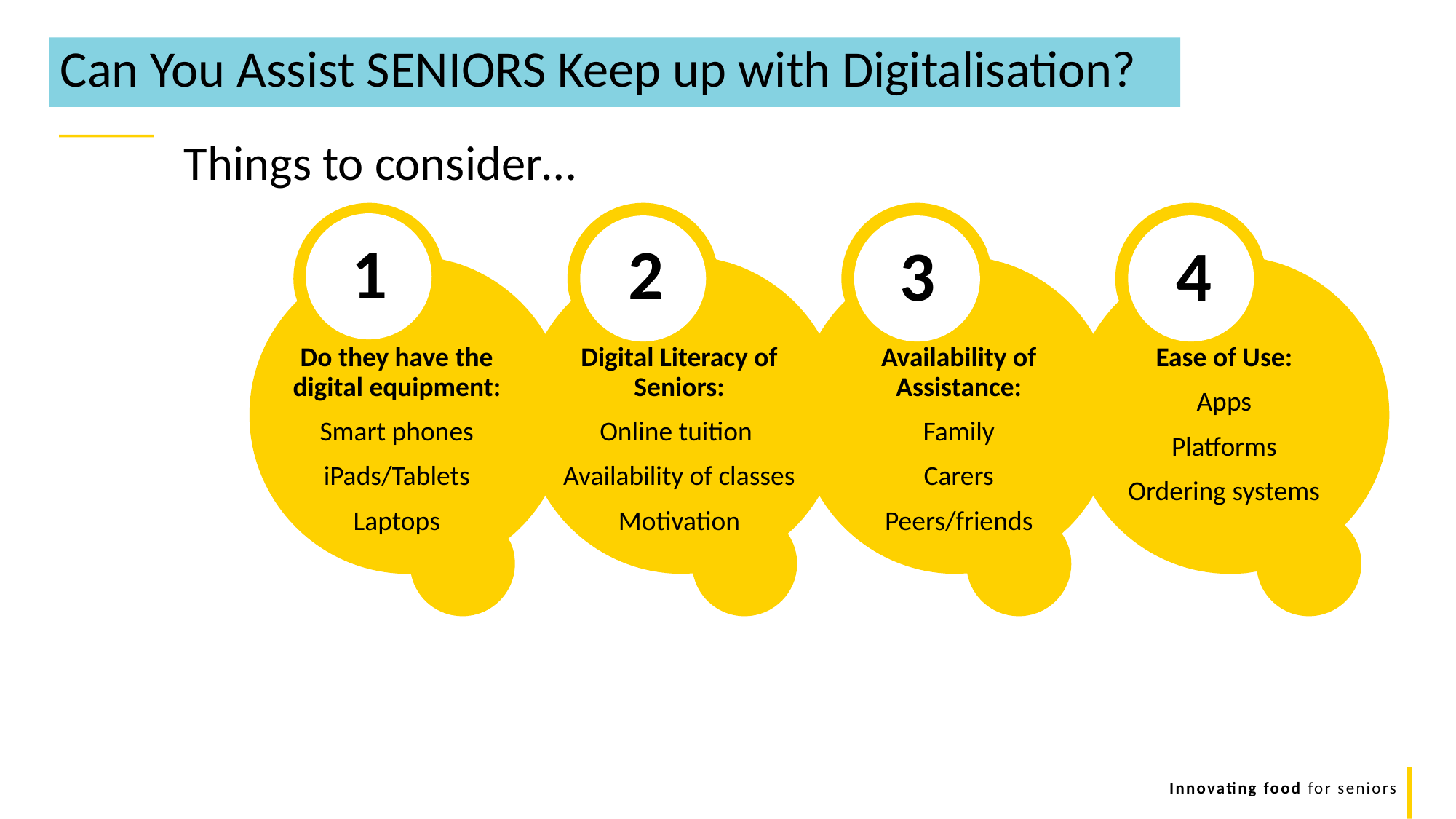

Can You Assist SENIORS Keep up with Digitalisation?

Things to consider…
1
2
3
4
Do they have the digital equipment:
Smart phones
iPads/Tablets
Laptops
Digital Literacy of Seniors:
Online tuition
Availability of classes
Motivation
Availability of Assistance:
Family
Carers
Peers/friends

Ease of Use:
Apps
Platforms
Ordering systems